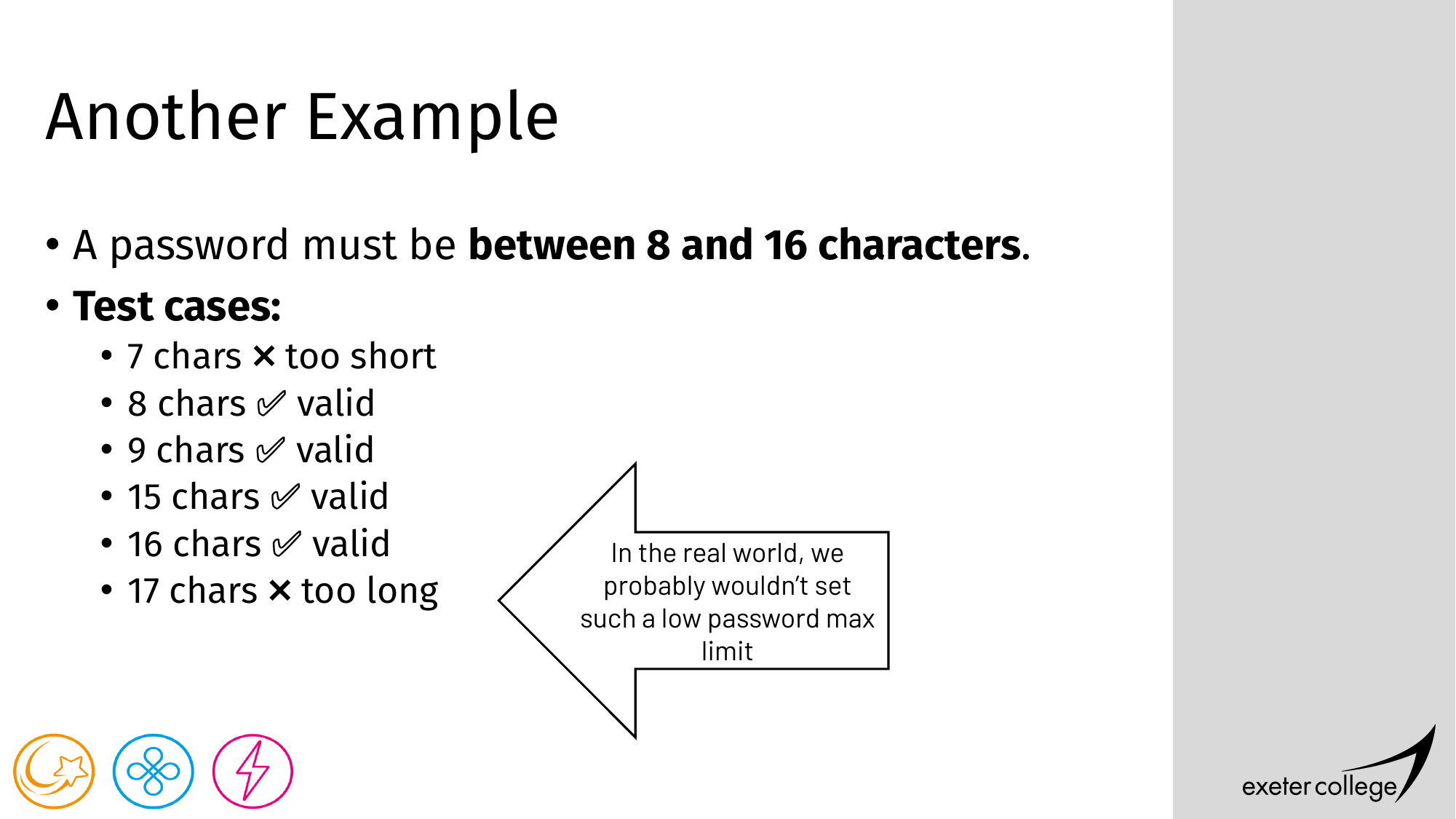

# Another Example
A password must be between 8 and 16 characters.
Test cases:
7 chars ❌ too short
8 chars ✅ valid
9 chars ✅ valid
15 chars ✅ valid
16 chars ✅ valid
17 chars ❌ too long

In the real world, we probably wouldn’t set such a low password max limit